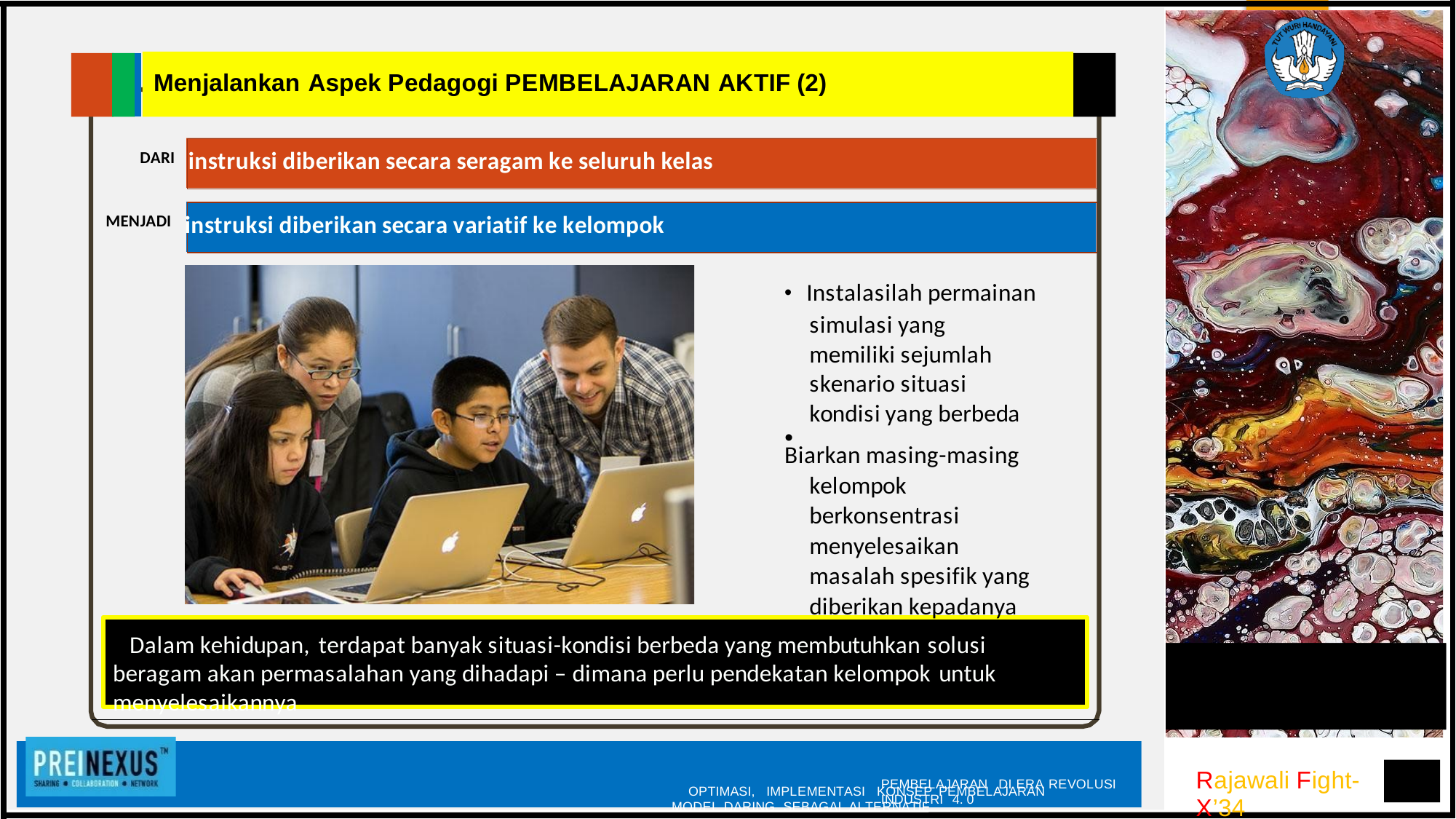

Menjalankan Aspek Pedagogi PEMBELAJARAN AKTIF (2)
DARI   instruksi diberikan secara seragam ke seluruh kelas
MENJADI   instruksi diberikan secara variatif ke kelompok
•  Instalasilah permainan simulasi yang memiliki sejumlah skenario situasi kondisi yang berbeda
Biarkan masing-masing kelompok berkonsentrasi menyelesaikan masalah spesifik yang diberikan kepadanya
Dalam kehidupan, terdapat banyak situasi-kondisi berbeda yang membutuhkan solusi beragam akan permasalahan yang dihadapi – dimana perlu pendekatan kelompok untuk menyelesaikannya
OPTIMASI,   IMPLEMENTASI   KONSEP PEMBELAJARAN   MODEL DARING  SEBAGAI  ALTERNATIF

•

Rajawali Fight-X’34
PEMBELAJARAN   DI ERA REVOLUSI INDUSTRI  4. 0